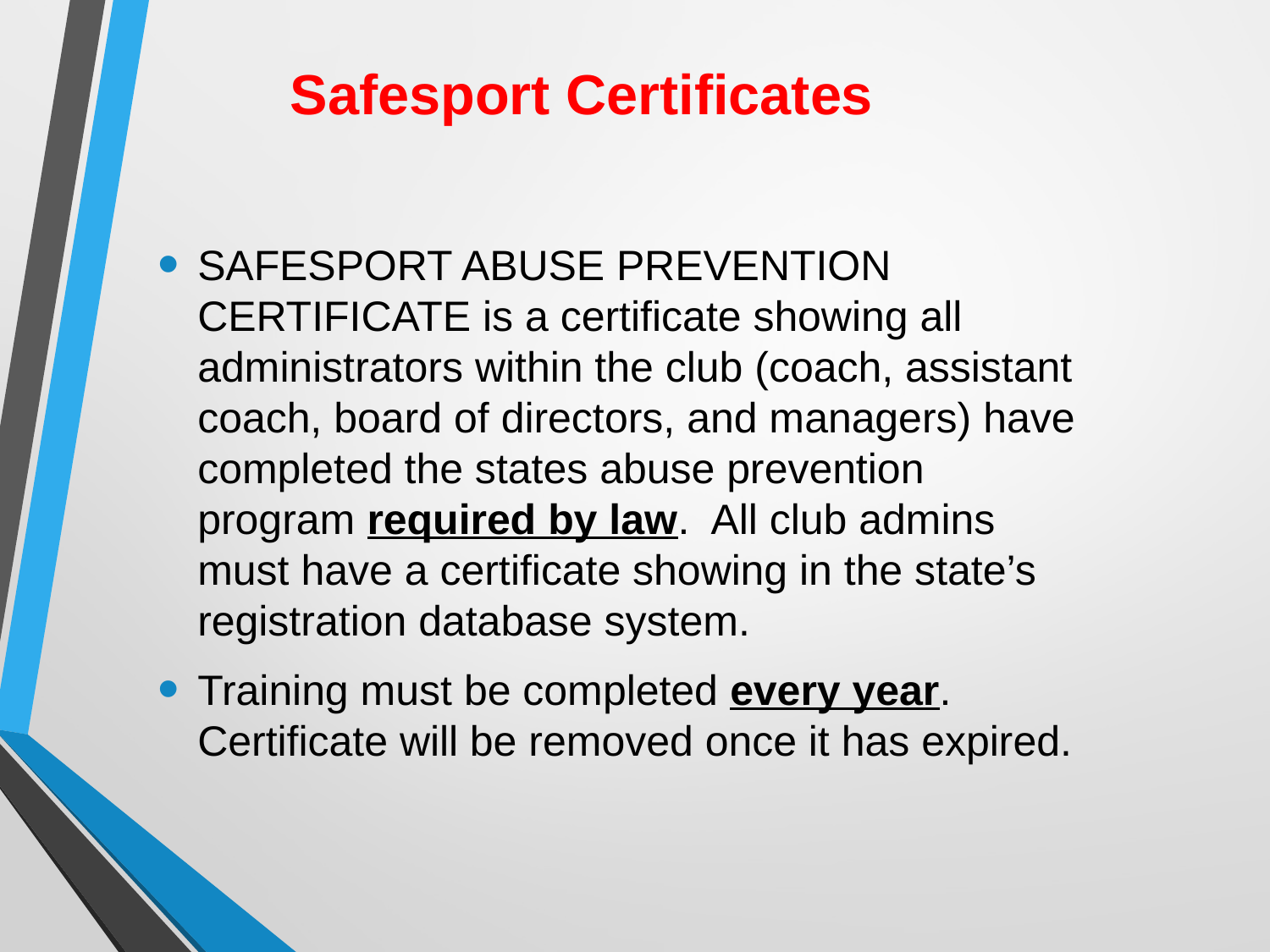

# Safesport Certificates
SAFESPORT ABUSE PREVENTION CERTIFICATE is a certificate showing all administrators within the club (coach, assistant coach, board of directors, and managers) have completed the states abuse prevention program required by law.  All club admins must have a certificate showing in the state’s registration database system.
Training must be completed every year. Certificate will be removed once it has expired.